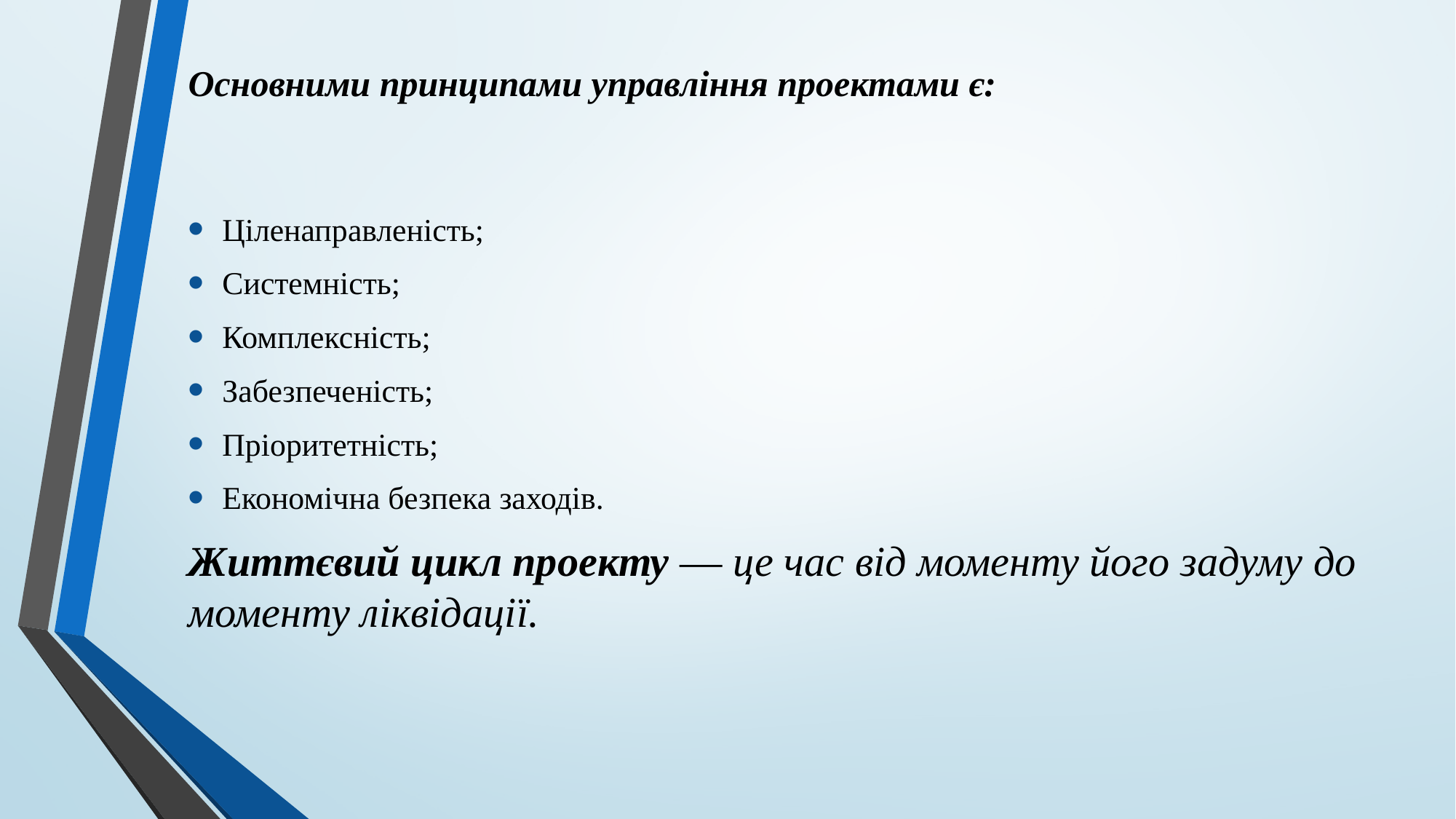

# Основними принципами управління проектами є:
Ціленаправленість;
Системність;
Комплексність;
Забезпеченість;
Пріоритетність;
Економічна безпека заходів.
Життєвий цикл проекту — це час від моменту його задуму до мо­менту ліквідації.